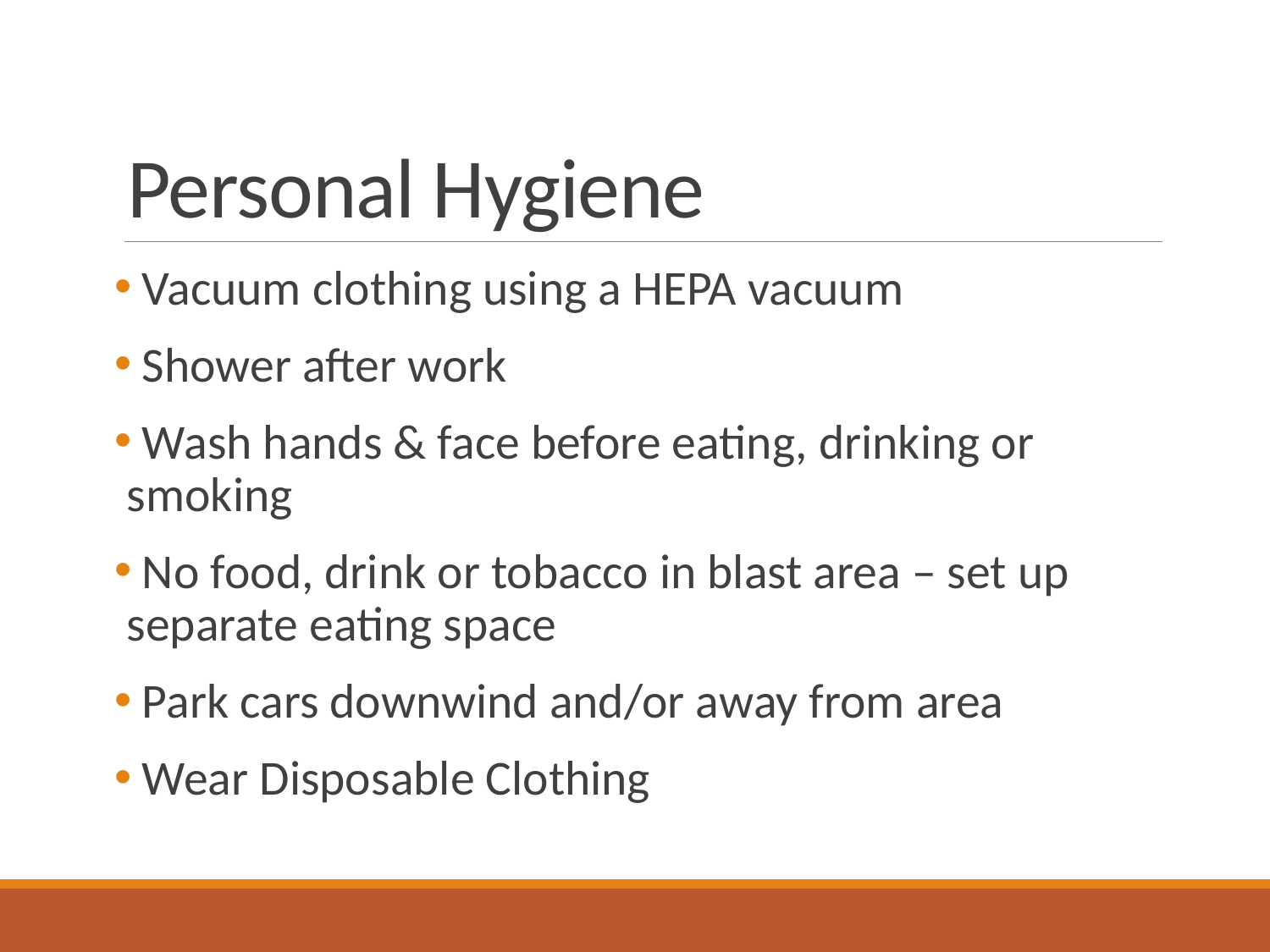

# Personal Hygiene
 Vacuum clothing using a HEPA vacuum
 Shower after work
 Wash hands & face before eating, drinking or smoking
 No food, drink or tobacco in blast area – set up separate eating space
 Park cars downwind and/or away from area
 Wear Disposable Clothing